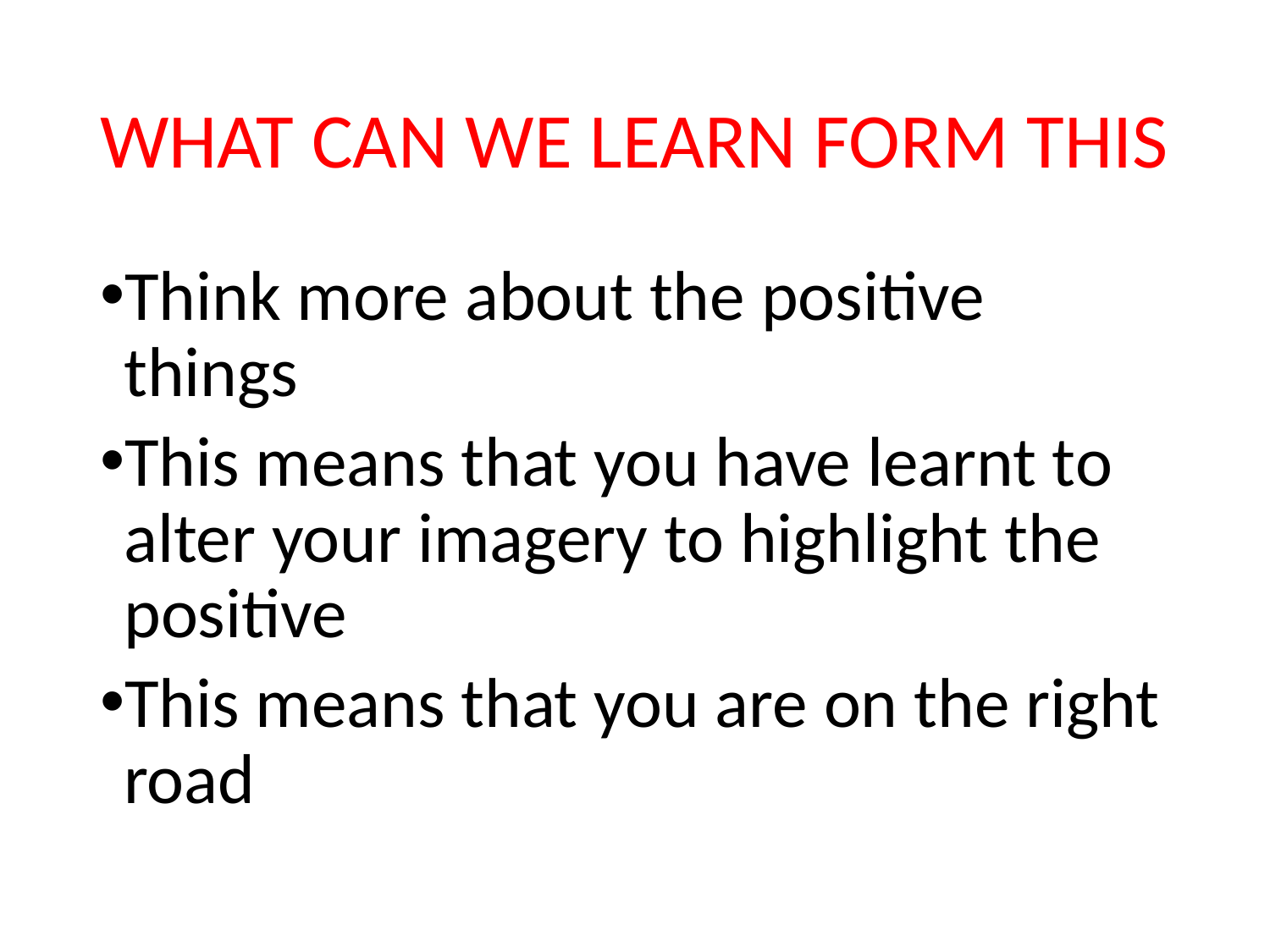

# WHAT CAN WE LEARN FORM THIS
Think more about the positive things
This means that you have learnt to alter your imagery to highlight the positive
This means that you are on the right road